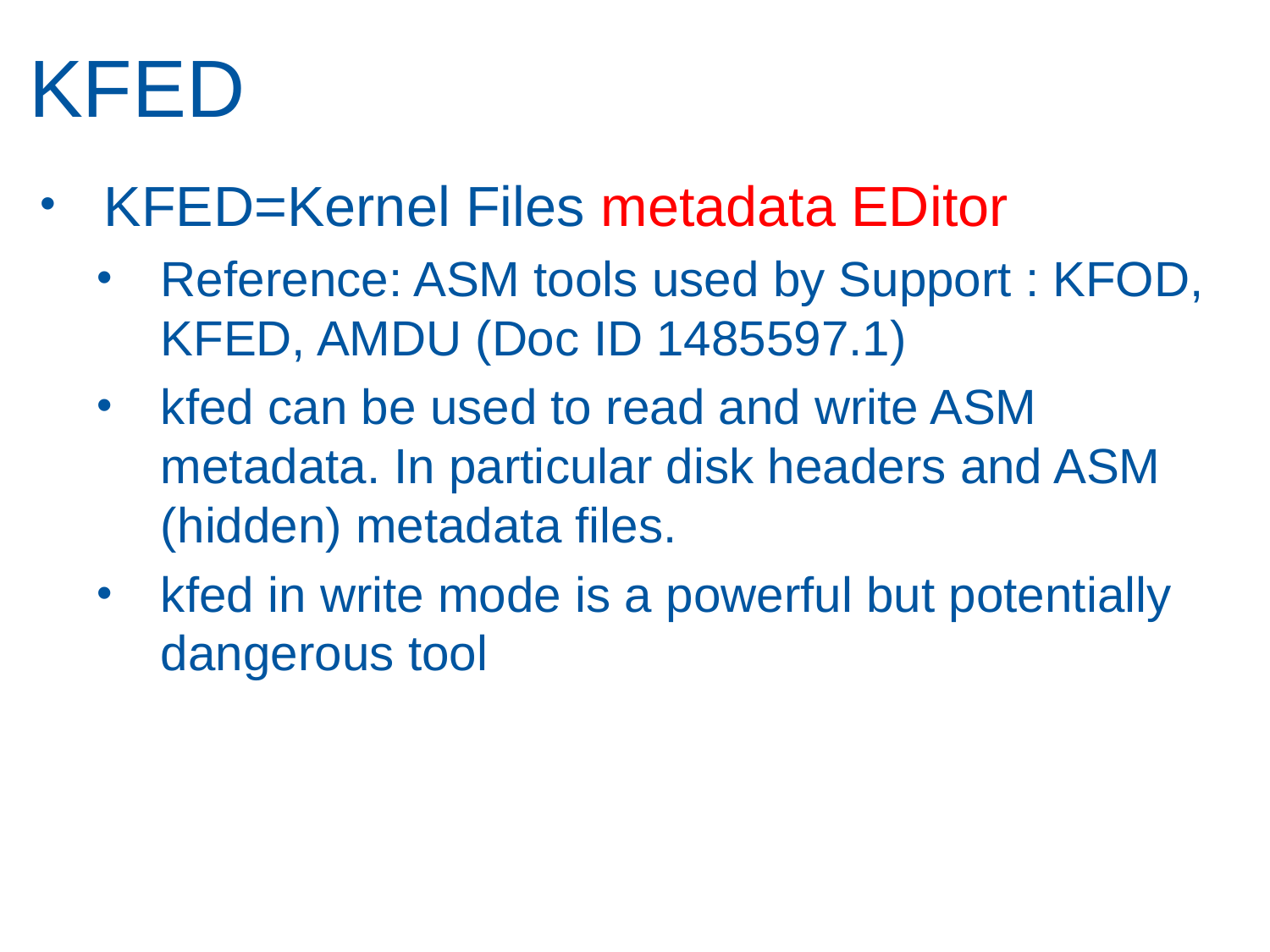

# KFED
KFED=Kernel Files metadata EDitor
Reference: ASM tools used by Support : KFOD, KFED, AMDU (Doc ID 1485597.1)
kfed can be used to read and write ASM metadata. In particular disk headers and ASM (hidden) metadata files.
kfed in write mode is a powerful but potentially dangerous tool